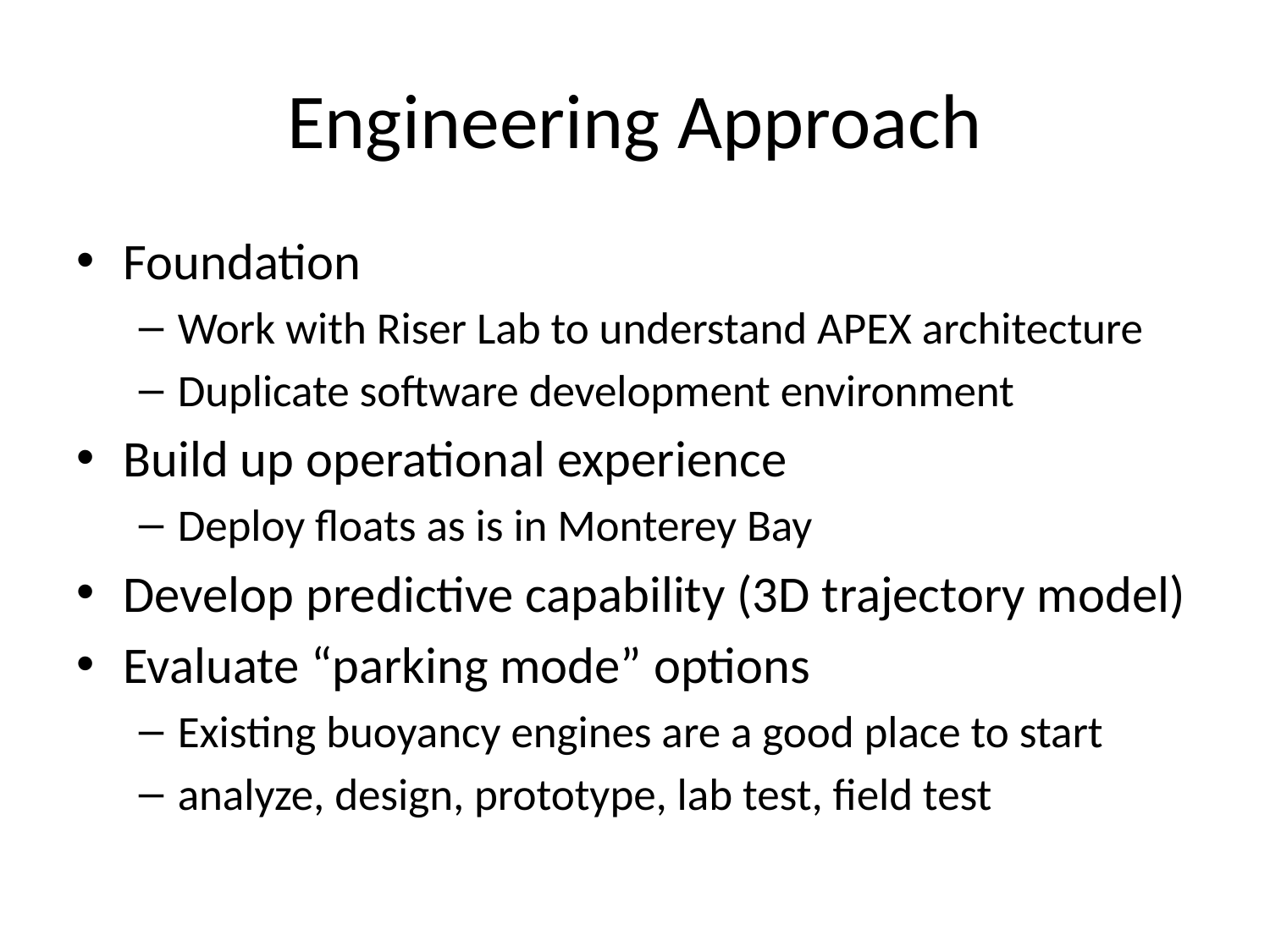

# Engineering Approach
Foundation
Work with Riser Lab to understand APEX architecture
Duplicate software development environment
Build up operational experience
Deploy floats as is in Monterey Bay
Develop predictive capability (3D trajectory model)
Evaluate “parking mode” options
Existing buoyancy engines are a good place to start
analyze, design, prototype, lab test, field test